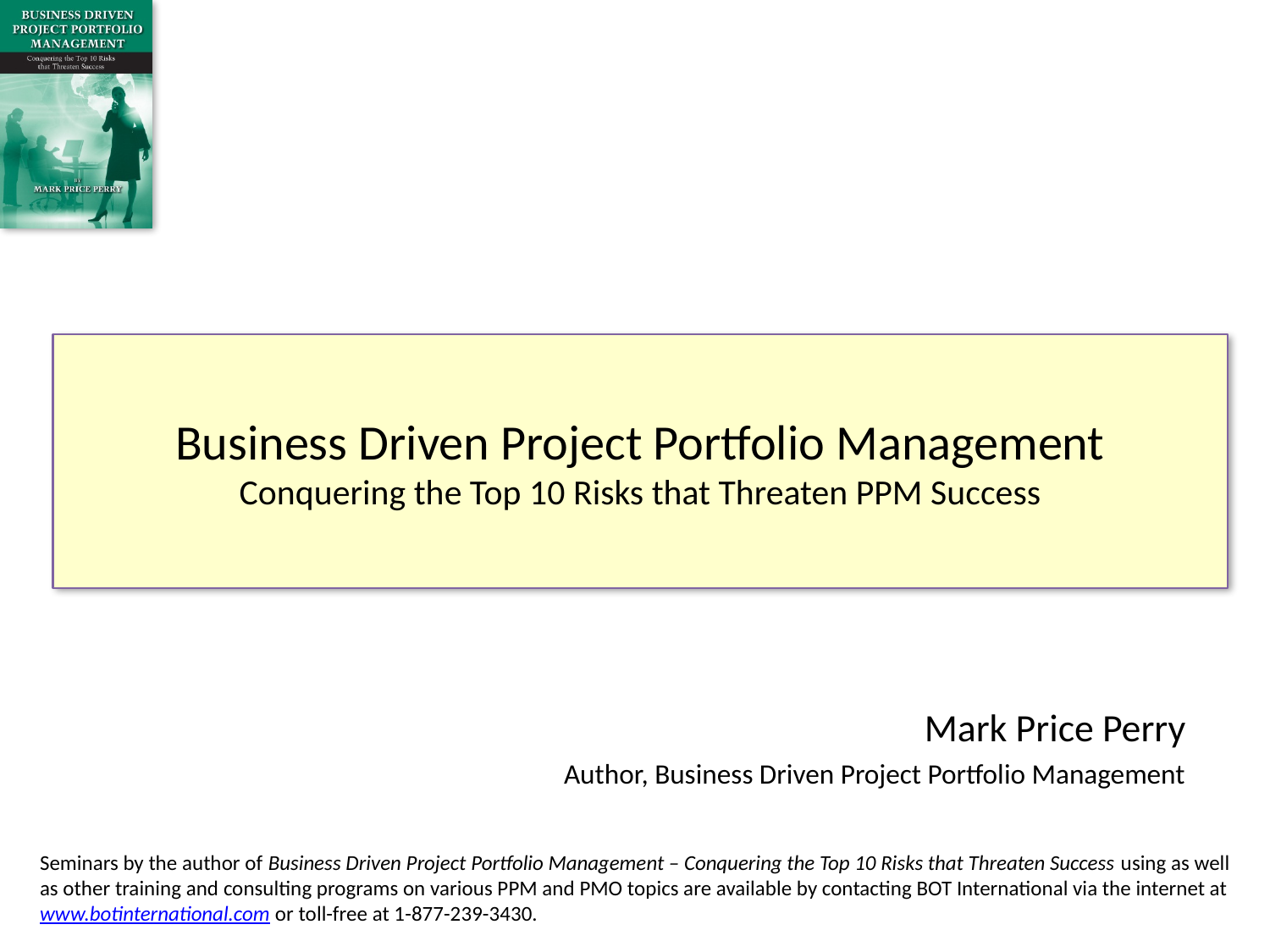

Business Driven Project Portfolio Management
Conquering the Top 10 Risks that Threaten PPM Success
Mark Price Perry
Author, Business Driven Project Portfolio Management
Seminars by the author of Business Driven Project Portfolio Management – Conquering the Top 10 Risks that Threaten Success using as well as other training and consulting programs on various PPM and PMO topics are available by contacting BOT International via the internet at www.botinternational.com or toll-free at 1-877-239-3430.